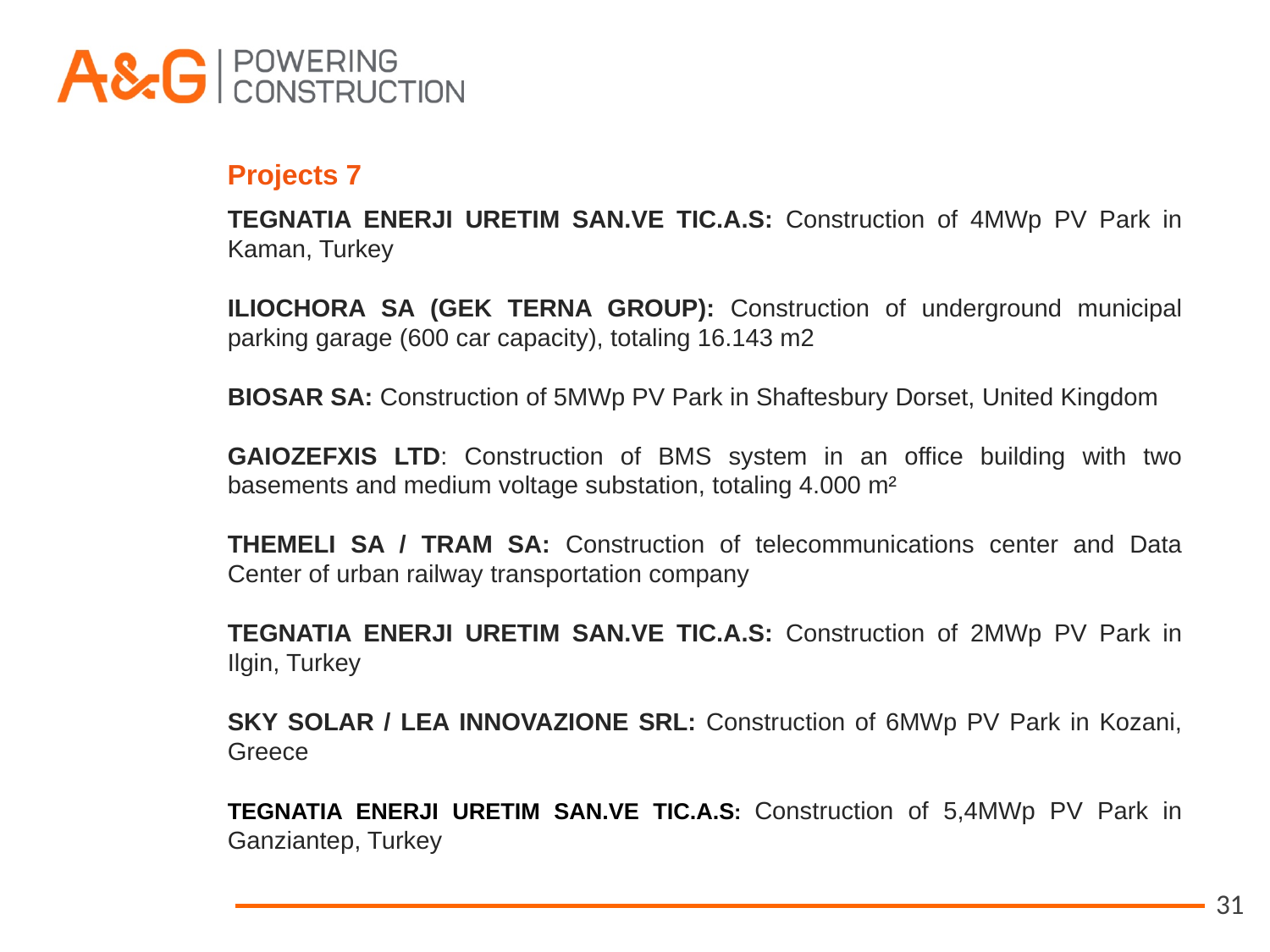

Projects 7
TEGNATIA ENERJI URETIM SAN.VE TIC.A.S: Construction of 4MWp PV Park in Kaman, Turkey

ILIOCHORA SA (GEK TERNA GROUP): Construction of underground municipal parking garage (600 car capacity), totaling 16.143 m2

BIOSAR SA: Construction of 5MWp PV Park in Shaftesbury Dorset, United Kingdom

GAIOZEFXIS LTD: Construction of BMS system in an office building with two basements and medium voltage substation, totaling 4.000 m²

THEMELI SA / TRAM SA: Construction of telecommunications center and Data Center of urban railway transportation company

TEGNATIA ENERJI URETIM SAN.VE TIC.A.S: Construction of 2MWp PV Park in Ilgin, Turkey

SKY SOLAR / LEA INNOVAZIONE SRL: Construction of 6MWp PV Park in Kozani, Greece

TEGNATIA ENERJI URETIM SAN.VE TIC.A.S: Construction of 5,4MWp PV Park in Ganziantep, Turkey

31